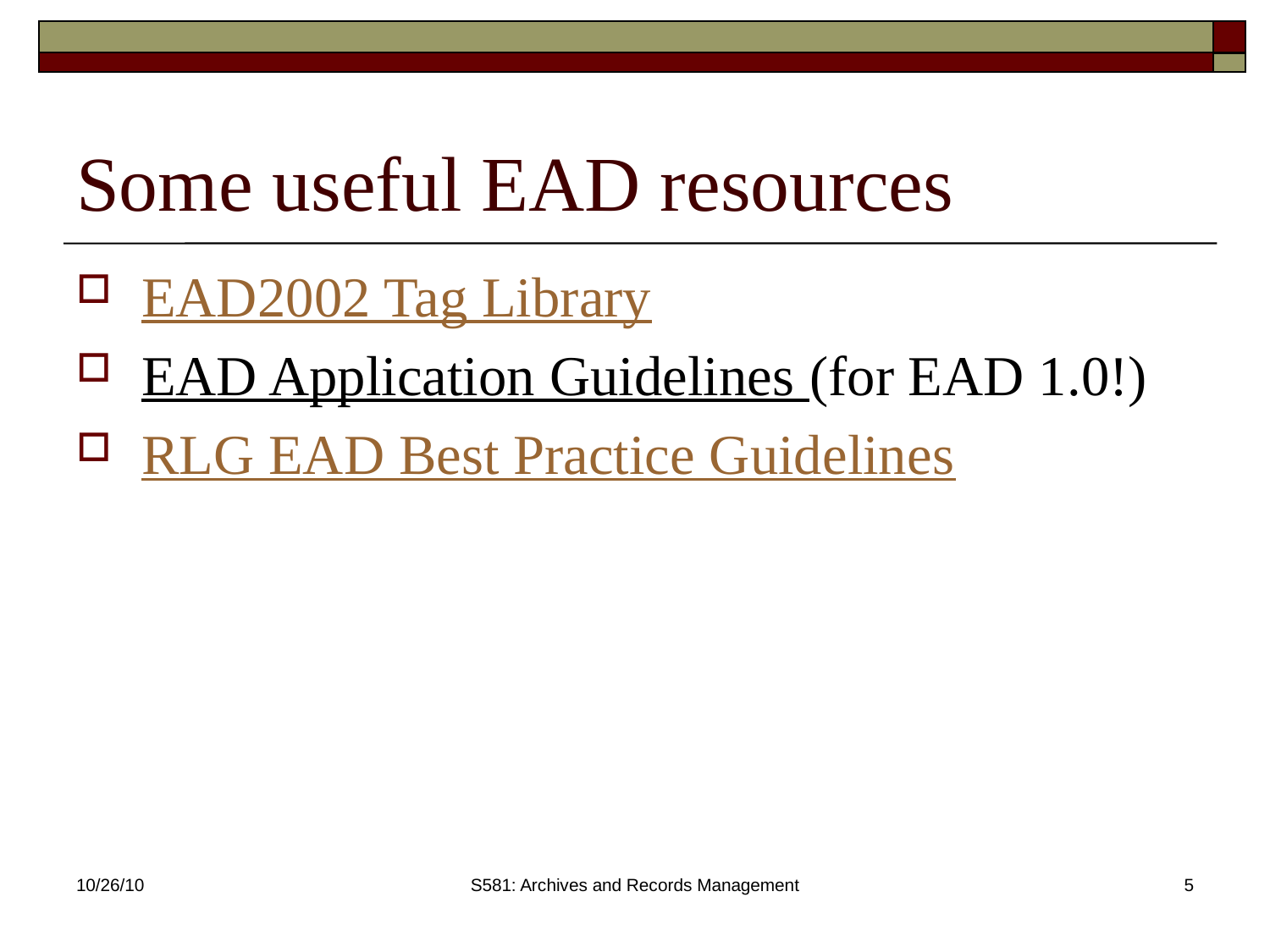

# Some useful EAD resources
EAD2002 Tag Library
EAD Application Guidelines (for EAD 1.0!)
RLG EAD Best Practice Guidelines
10/26/10
S581: Archives and Records Management
5